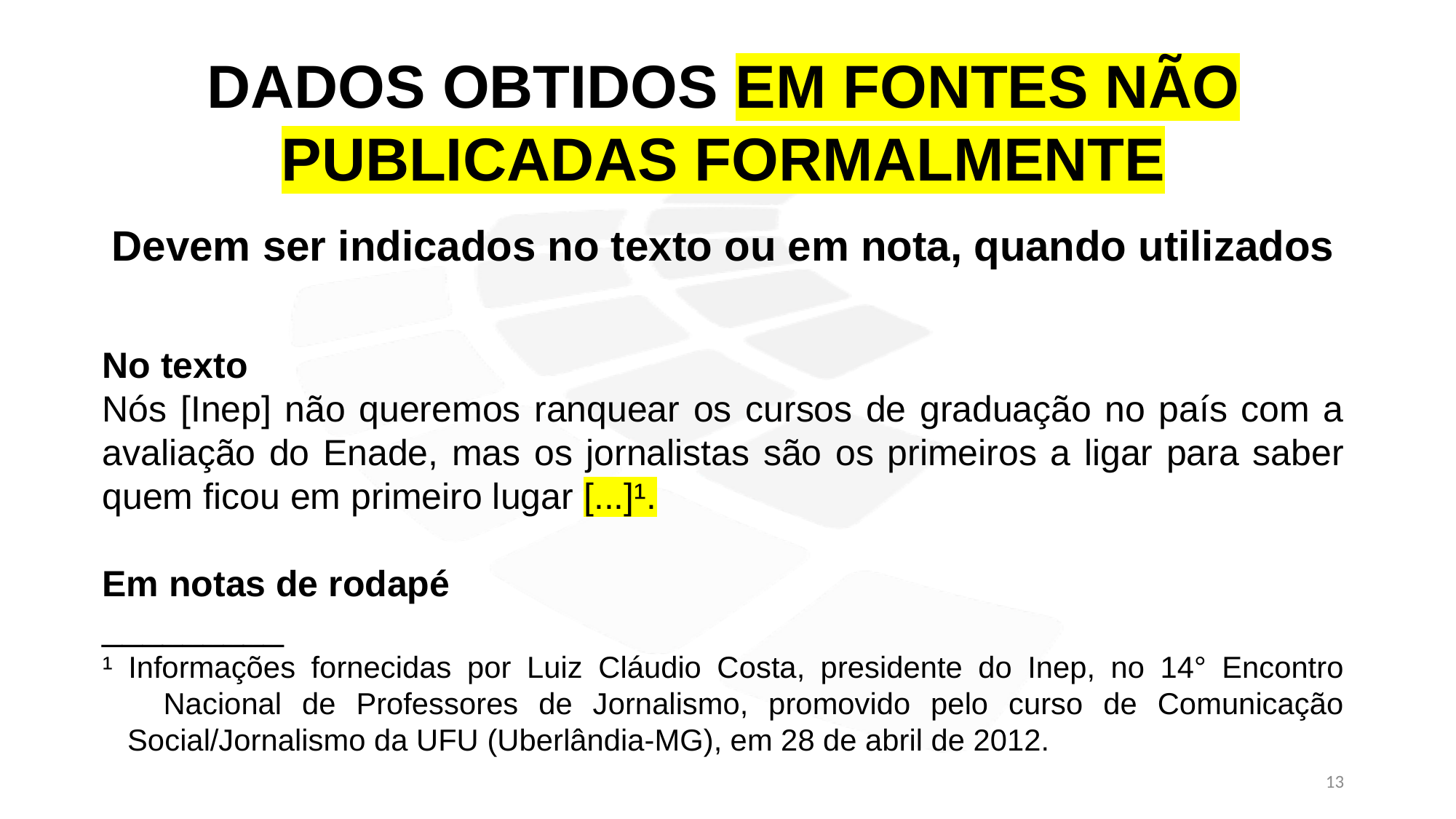

DADOS OBTIDOS EM FONTES NÃO PUBLICADAS FORMALMENTE
Devem ser indicados no texto ou em nota, quando utilizados

No texto
Nós [Inep] não queremos ranquear os cursos de graduação no país com a avaliação do Enade, mas os jornalistas são os primeiros a ligar para saber quem ficou em primeiro lugar [...]¹.

Em notas de rodapé
_________
¹ Informações fornecidas por Luiz Cláudio Costa, presidente do Inep, no 14° Encontro
   Nacional de Professores de Jornalismo, promovido pelo curso de Comunicação
   Social/Jornalismo da UFU (Uberlândia-MG), em 28 de abril de 2012.
13